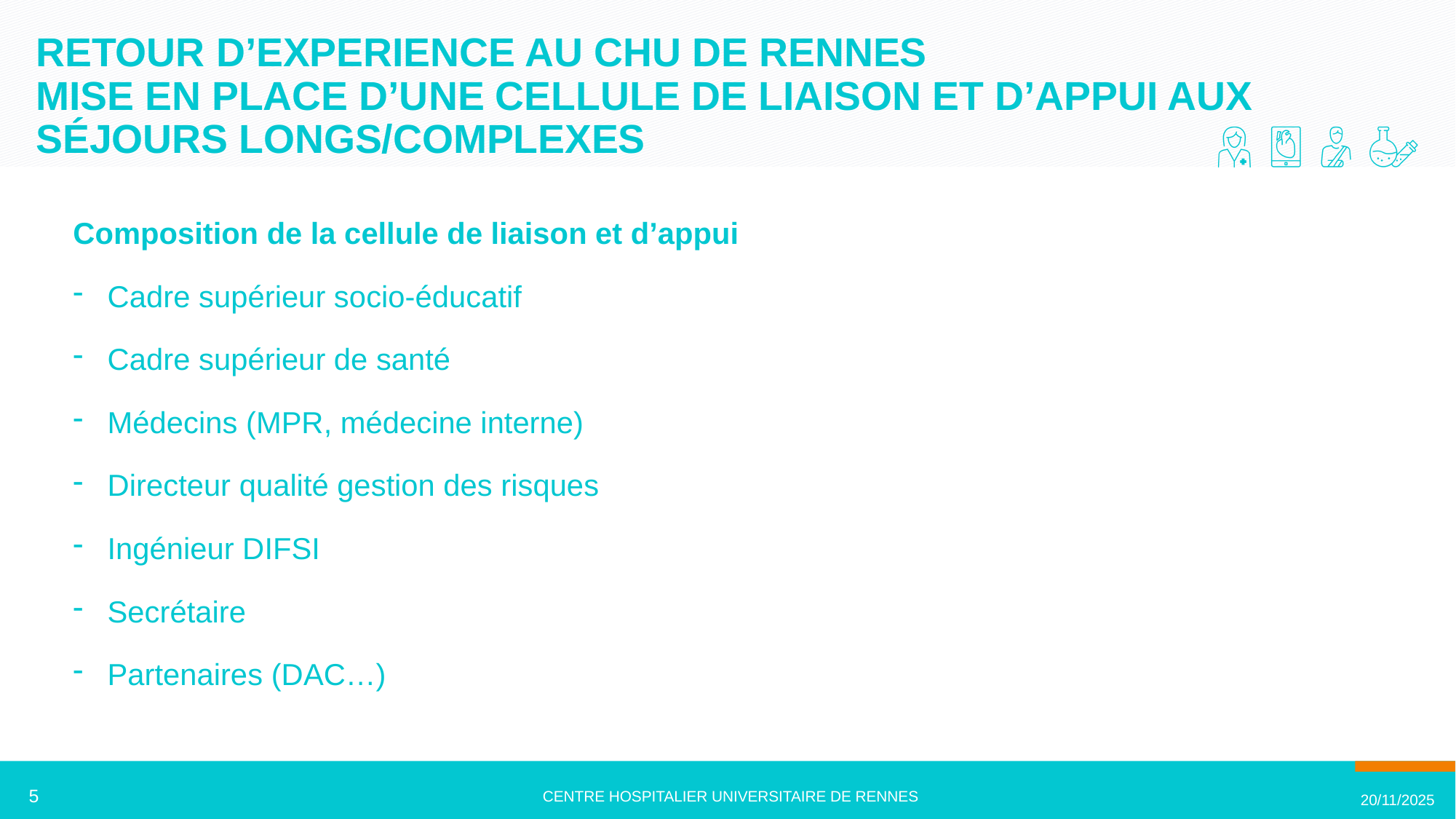

# Retour d’experience au chu de rennes mise en place d’UNE CELLULE DE LIAISON ET D’APPUI AUX SÉJOURS LONGS/complexes
Composition de la cellule de liaison et d’appui
Cadre supérieur socio-éducatif
Cadre supérieur de santé
Médecins (MPR, médecine interne)
Directeur qualité gestion des risques
Ingénieur DIFSI
Secrétaire
Partenaires (DAC…)

5
CENTRE HOSPITALIER UNIVERSITAIRE DE RENNES
20/11/2025